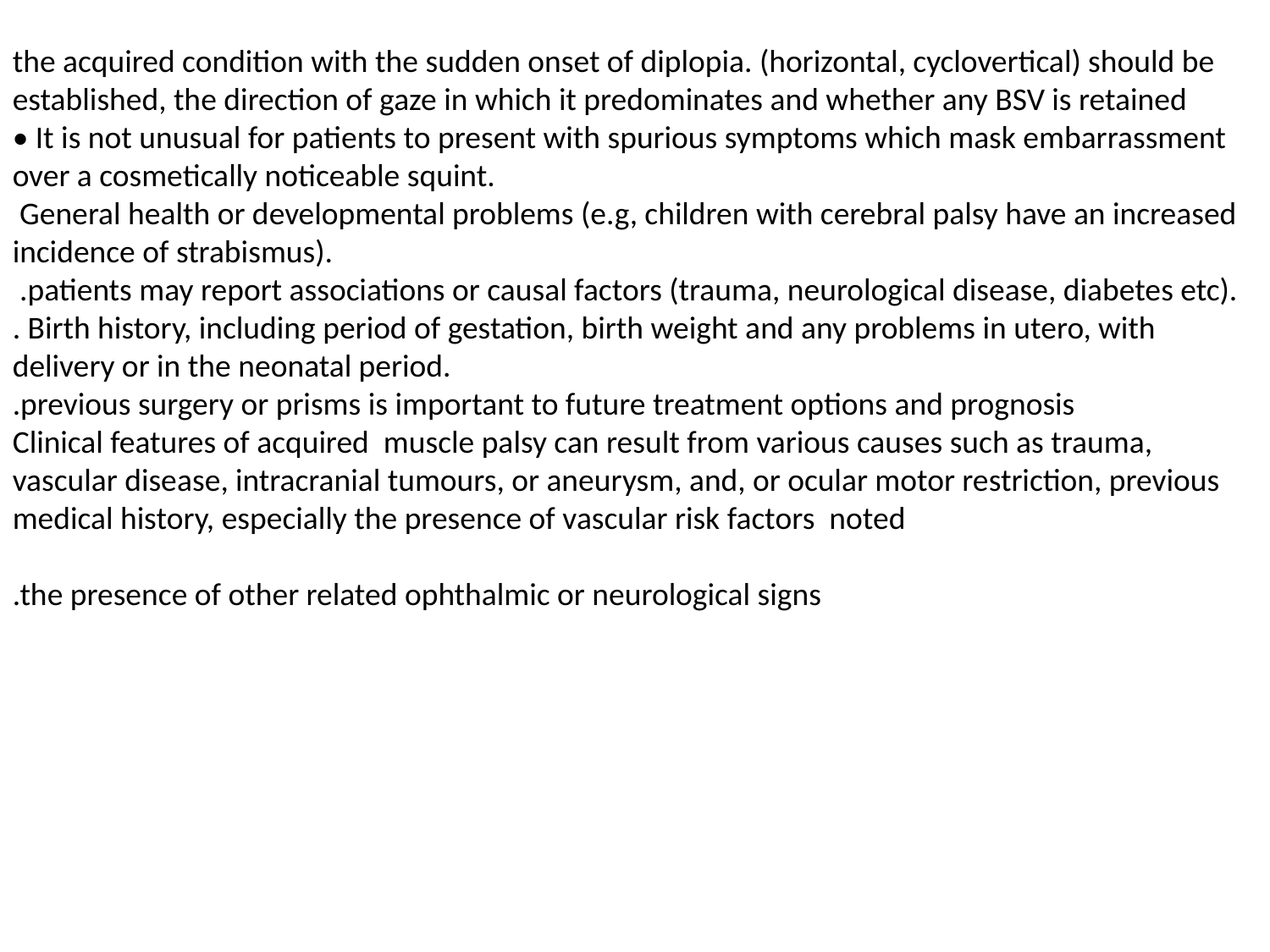

the acquired condition with the sudden onset of diplopia. (horizontal, cyclovertical) should be established, the direction of gaze in which it predominates and whether any BSV is retained
• It is not unusual for patients to present with spurious symptoms which mask embarrassment over a cosmetically noticeable squint.
 General health or developmental problems (e.g, children with cerebral palsy have an increased incidence of strabismus).
 .patients may report associations or causal factors (trauma, neurological disease, diabetes etc).
. Birth history, including period of gestation, birth weight and any problems in utero, with delivery or in the neonatal period.
.previous surgery or prisms is important to future treatment options and prognosis
Clinical features of acquired  muscle palsy can result from various causes such as trauma, vascular disease, intracranial tumours, or aneurysm, and, or ocular motor restriction, previous medical history, especially the presence of vascular risk factors  noted

.the presence of other related ophthalmic or neurological signs